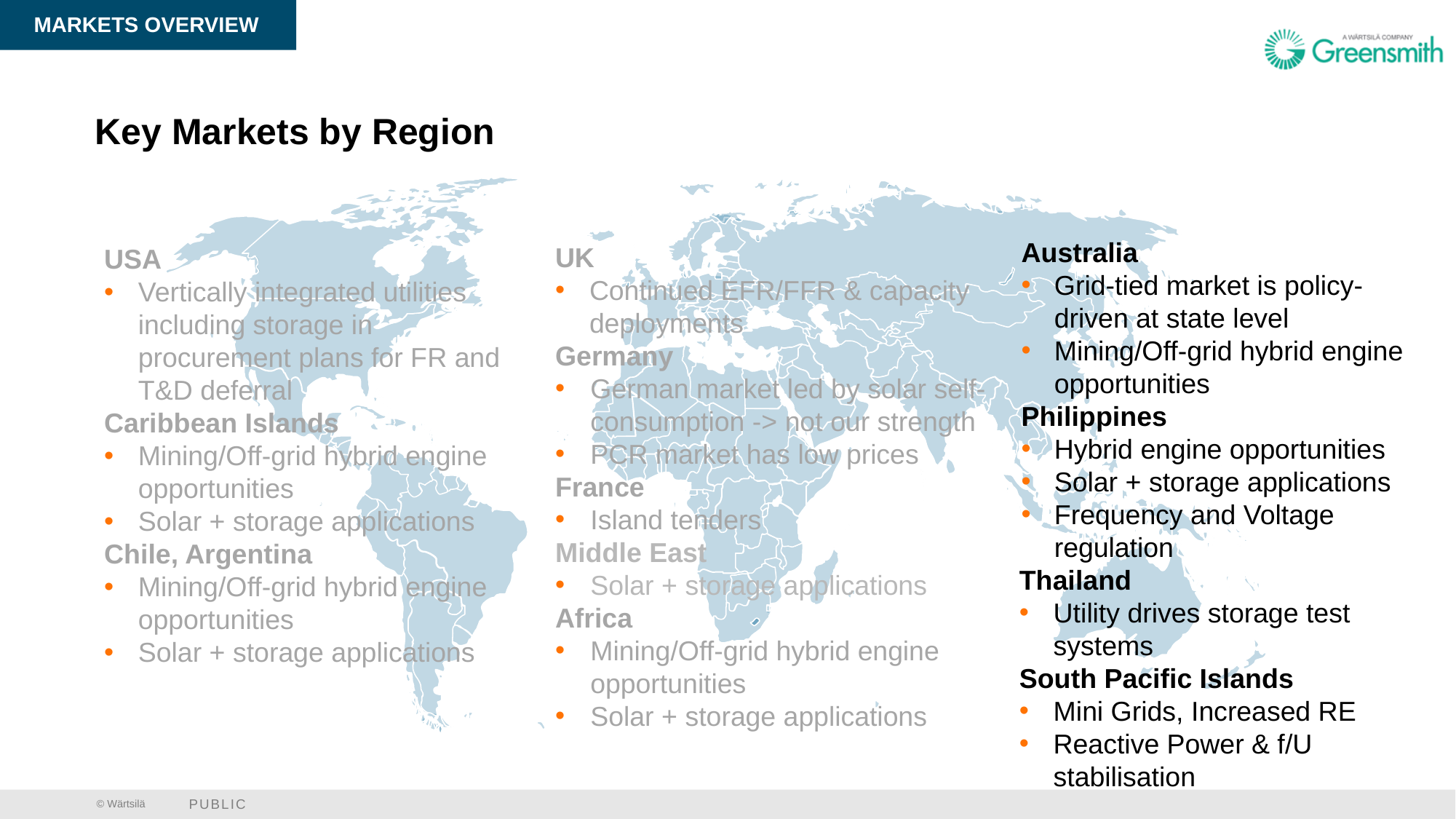

Markets Overview
# Key Markets by Region

UK
Continued EFR/FFR & capacity deployments
Germany
German market led by solar self-consumption -> not our strength
PCR market has low prices
France
Island tenders
Middle East
Solar + storage applications
Africa
Mining/Off-grid hybrid engine opportunities
Solar + storage applications

Australia
Grid-tied market is policy-driven at state level
Mining/Off-grid hybrid engine opportunities
Philippines
Hybrid engine opportunities
Solar + storage applications
Frequency and Voltage regulation
Thailand
Utility drives storage test systems
South Pacific Islands
Mini Grids, Increased RE
Reactive Power & f/U stabilisation

USA
Vertically integrated utilities including storage in procurement plans for FR and T&D deferral
Caribbean Islands
Mining/Off-grid hybrid engine opportunities
Solar + storage applications
Chile, Argentina
Mining/Off-grid hybrid engine opportunities
Solar + storage applications